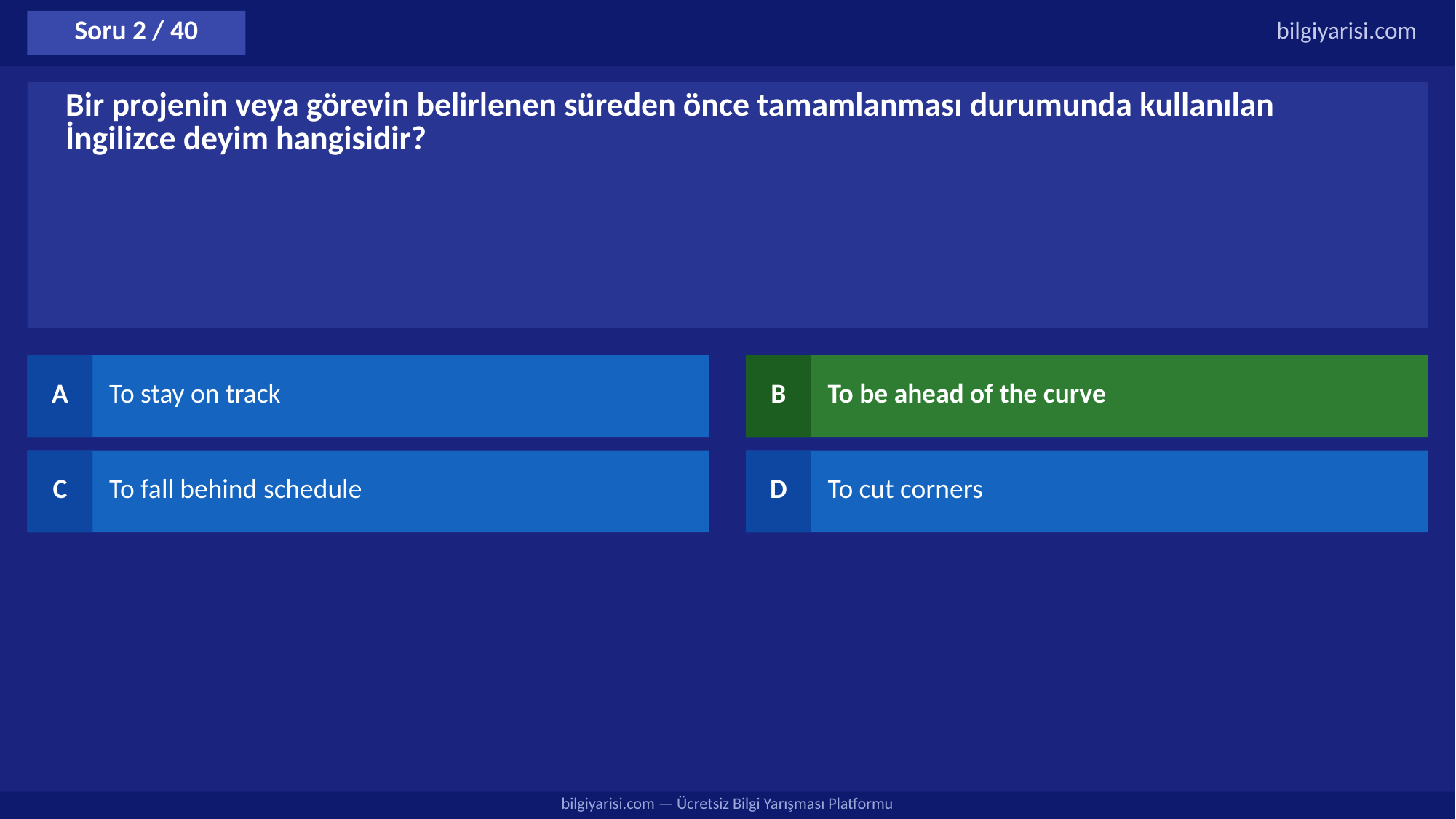

Soru 2 / 40
bilgiyarisi.com

Bir projenin veya görevin belirlenen süreden önce tamamlanması durumunda kullanılan İngilizce deyim hangisidir?

A
To stay on track

B
To be ahead of the curve

C
To fall behind schedule

D
To cut corners
bilgiyarisi.com — Ücretsiz Bilgi Yarışması Platformu